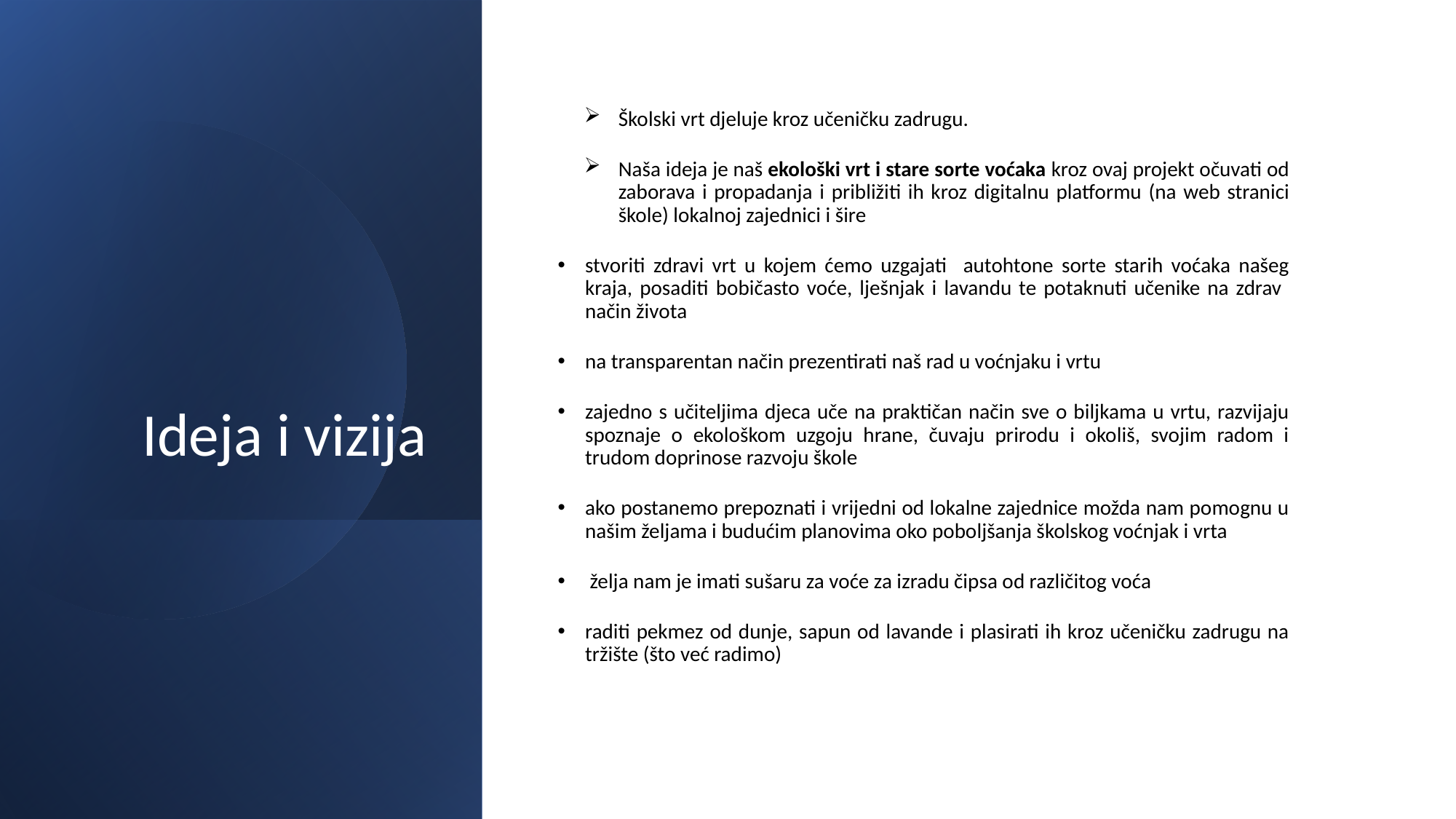

# Ideja i vizija
Školski vrt djeluje kroz učeničku zadrugu.
Naša ideja je naš ekološki vrt i stare sorte voćaka kroz ovaj projekt očuvati od zaborava i propadanja i približiti ih kroz digitalnu platformu (na web stranici škole) lokalnoj zajednici i šire
stvoriti zdravi vrt u kojem ćemo uzgajati  autohtone sorte starih voćaka našeg kraja, posaditi bobičasto voće, lješnjak i lavandu te potaknuti učenike na zdrav  način života
na transparentan način prezentirati naš rad u voćnjaku i vrtu
zajedno s učiteljima djeca uče na praktičan način sve o biljkama u vrtu, razvijaju spoznaje o ekološkom uzgoju hrane, čuvaju prirodu i okoliš, svojim radom i trudom doprinose razvoju škole
ako postanemo prepoznati i vrijedni od lokalne zajednice možda nam pomognu u našim željama i budućim planovima oko poboljšanja školskog voćnjak i vrta
 želja nam je imati sušaru za voće za izradu čipsa od različitog voća
raditi pekmez od dunje, sapun od lavande i plasirati ih kroz učeničku zadrugu na tržište (što već radimo)